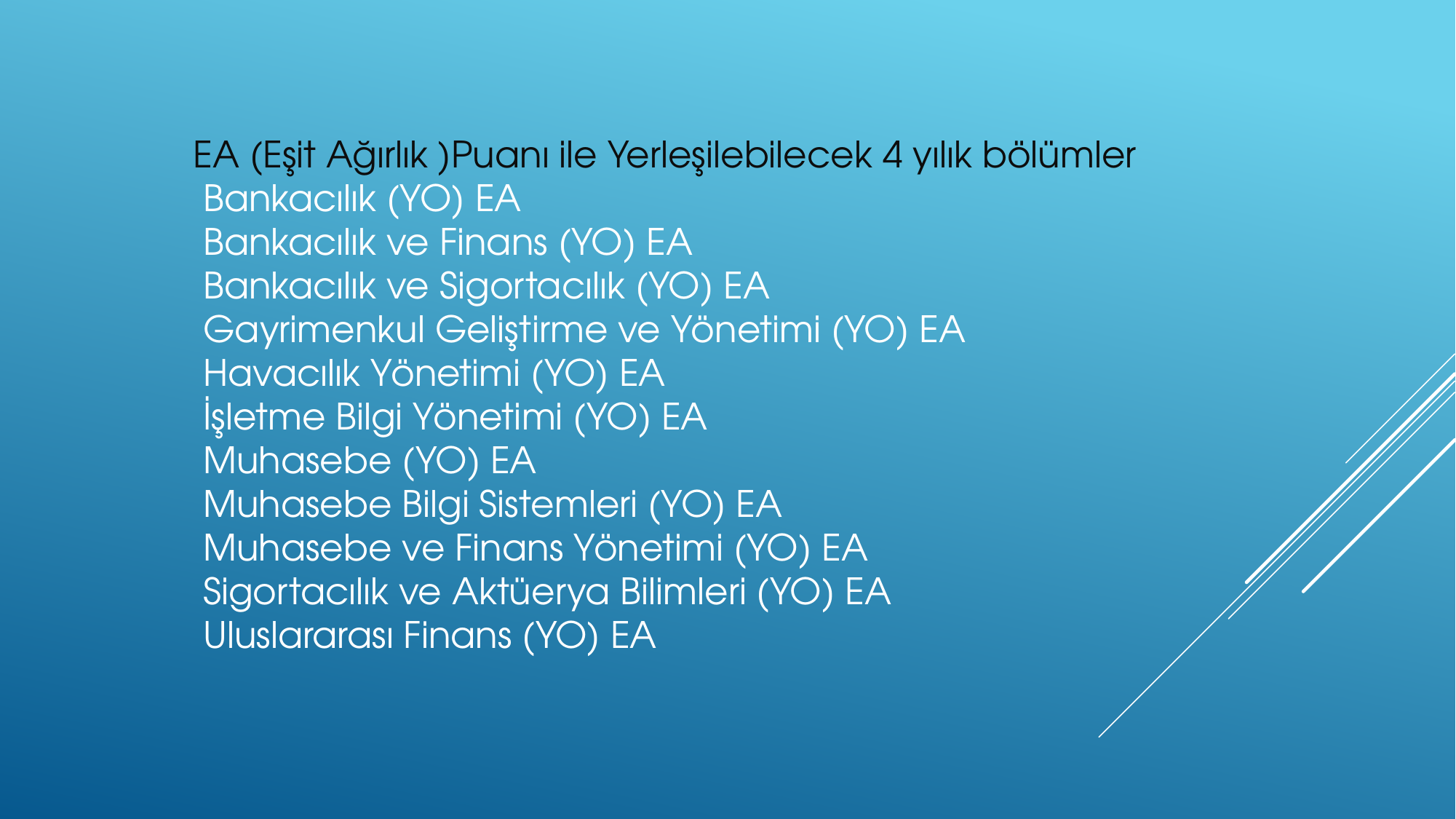

EA (Eşit Ağırlık )Puanı ile Yerleşilebilecek 4 yılık bölümler
 Bankacılık (YO) EA
 Bankacılık ve Finans (YO) EA
 Bankacılık ve Sigortacılık (YO) EA
 Gayrimenkul Geliştirme ve Yönetimi (YO) EA
 Havacılık Yönetimi (YO) EA
 İşletme Bilgi Yönetimi (YO) EA
 Muhasebe (YO) EA
 Muhasebe Bilgi Sistemleri (YO) EA
 Muhasebe ve Finans Yönetimi (YO) EA
 Sigortacılık ve Aktüerya Bilimleri (YO) EA
 Uluslararası Finans (YO) EA